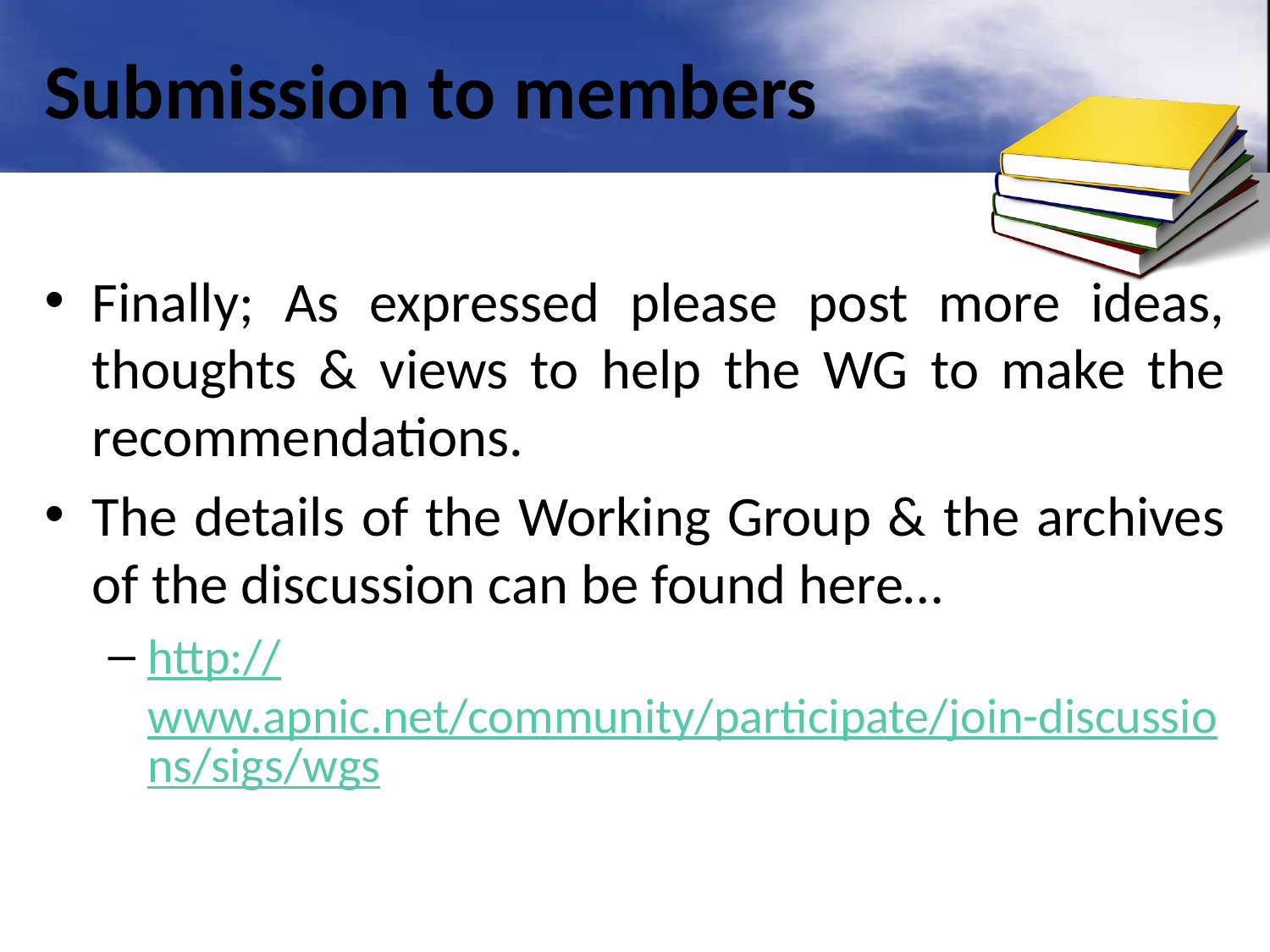

# Submission to members

Finally; As expressed please post more ideas, thoughts & views to help the WG to make the recommendations.
The details of the Working Group & the archives of the discussion can be found here…
http://www.apnic.net/community/participate/join-discussions/sigs/wgs